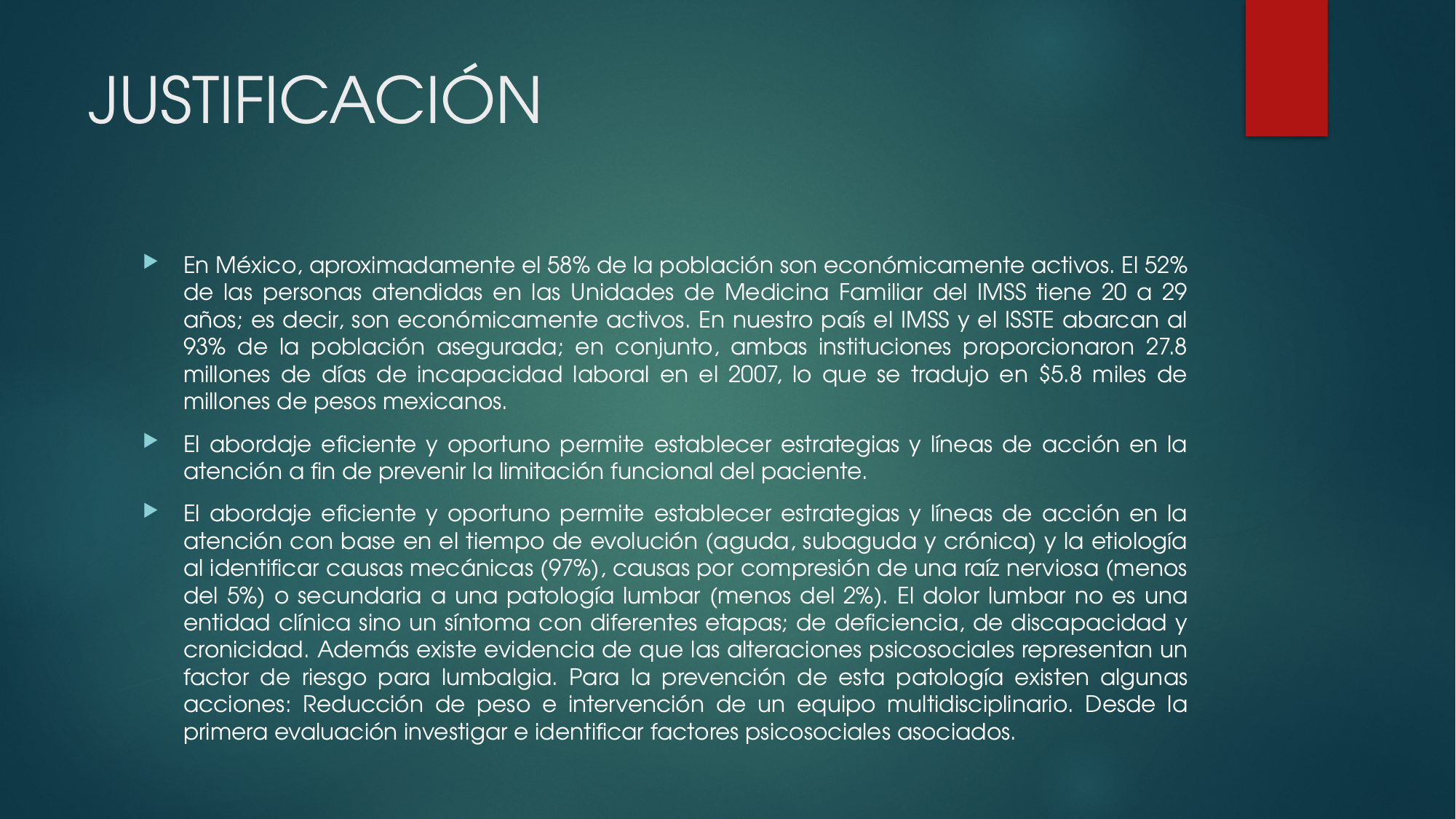

# JUSTIFICACIÓN
En México, aproximadamente el 58% de la población son económicamente activos. El 52% de las personas atendidas en las Unidades de Medicina Familiar del IMSS tiene 20 a 29 años; es decir, son económicamente activos. En nuestro país el IMSS y el ISSTE abarcan al 93% de la población asegurada; en conjunto, ambas instituciones proporcionaron 27.8 millones de días de incapacidad laboral en el 2007, lo que se tradujo en $5.8 miles de millones de pesos mexicanos.
El abordaje eficiente y oportuno permite establecer estrategias y líneas de acción en la atención a fin de prevenir la limitación funcional del paciente.
El abordaje eficiente y oportuno permite establecer estrategias y líneas de acción en la atención con base en el tiempo de evolución (aguda, subaguda y crónica) y la etiología al identificar causas mecánicas (97%), causas por compresión de una raíz nerviosa (menos del 5%) o secundaria a una patología lumbar (menos del 2%). El dolor lumbar no es una entidad clínica sino un síntoma con diferentes etapas; de deficiencia, de discapacidad y cronicidad. Además existe evidencia de que las alteraciones psicosociales representan un factor de riesgo para lumbalgia. Para la prevención de esta patología existen algunas acciones: Reducción de peso e intervención de un equipo multidisciplinario. Desde la primera evaluación investigar e identificar factores psicosociales asociados.